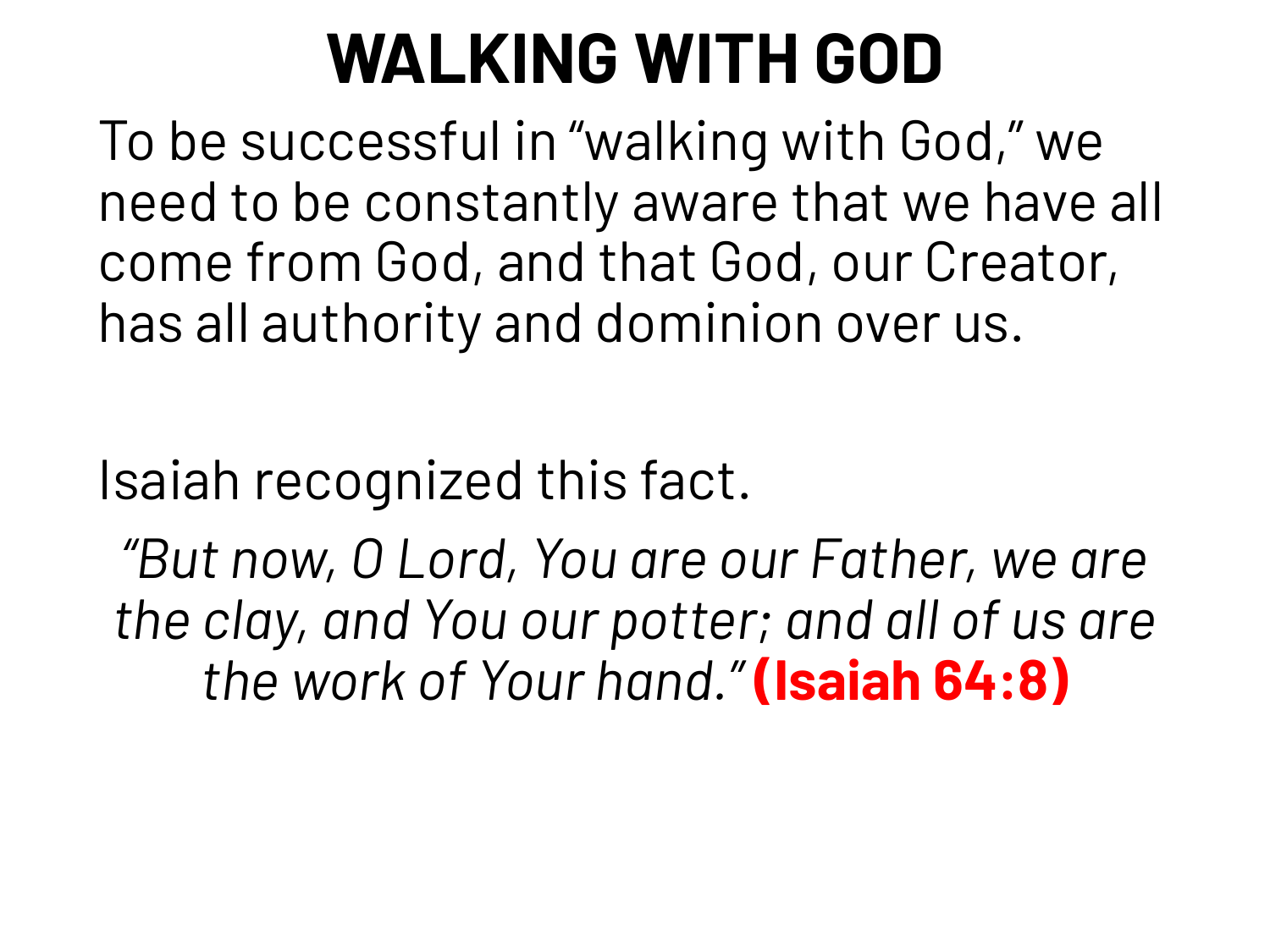

# WALKING WITH GOD
To be successful in “walking with God,” we need to be constantly aware that we have all come from God, and that God, our Creator, has all authority and dominion over us.

Isaiah recognized this fact.
“But now, O Lord, You are our Father, we are the clay, and You our potter; and all of us are the work of Your hand.” (Isaiah 64:8)